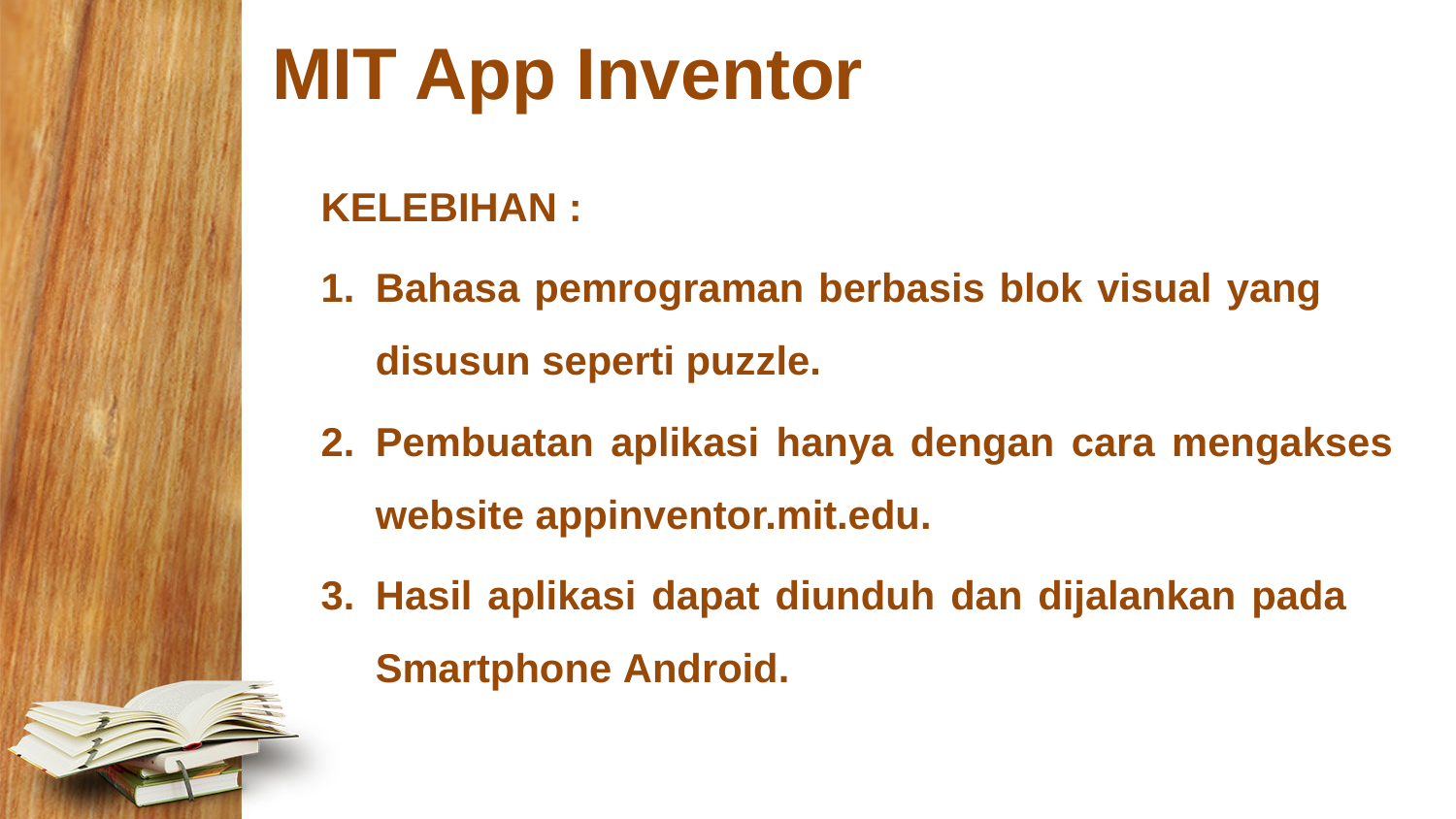

# MIT App Inventor
KELEBIHAN :
Bahasa pemrograman berbasis blok visual yang      disusun seperti puzzle.
Pembuatan aplikasi hanya dengan cara mengakses website appinventor.mit.edu.
Hasil aplikasi dapat diunduh dan dijalankan pada    Smartphone Android.